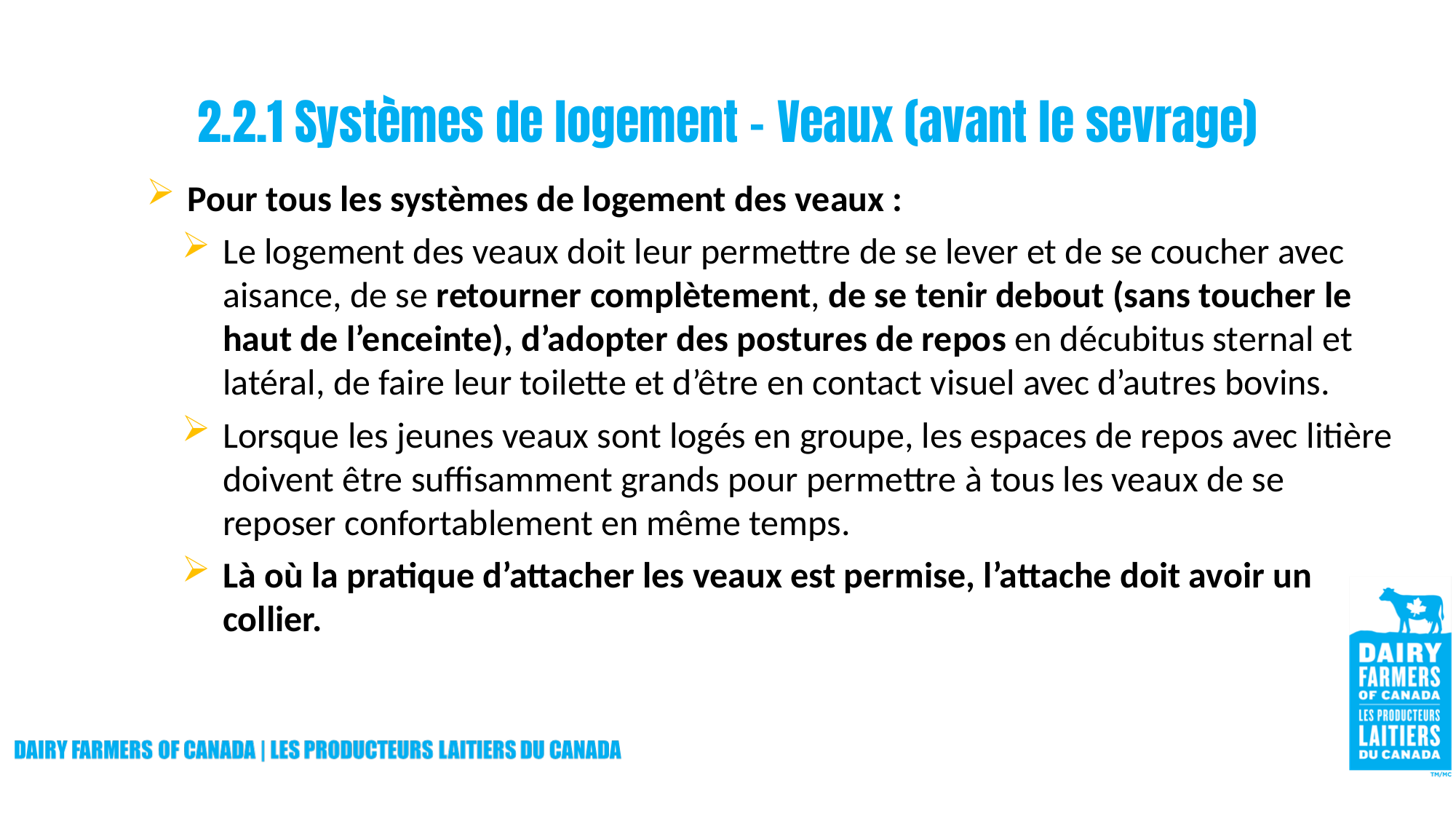

# 2.2.1 Systèmes de logement - Veaux (avant le sevrage)
Pour tous les systèmes de logement des veaux :
Le logement des veaux doit leur permettre de se lever et de se coucher avec aisance, de se retourner complètement, de se tenir debout (sans toucher le haut de l’enceinte), d’adopter des postures de repos en décubitus sternal et latéral, de faire leur toilette et d’être en contact visuel avec d’autres bovins.
Lorsque les jeunes veaux sont logés en groupe, les espaces de repos avec litière doivent être suffisamment grands pour permettre à tous les veaux de se reposer confortablement en même temps.
Là où la pratique d’attacher les veaux est permise, l’attache doit avoir un collier.